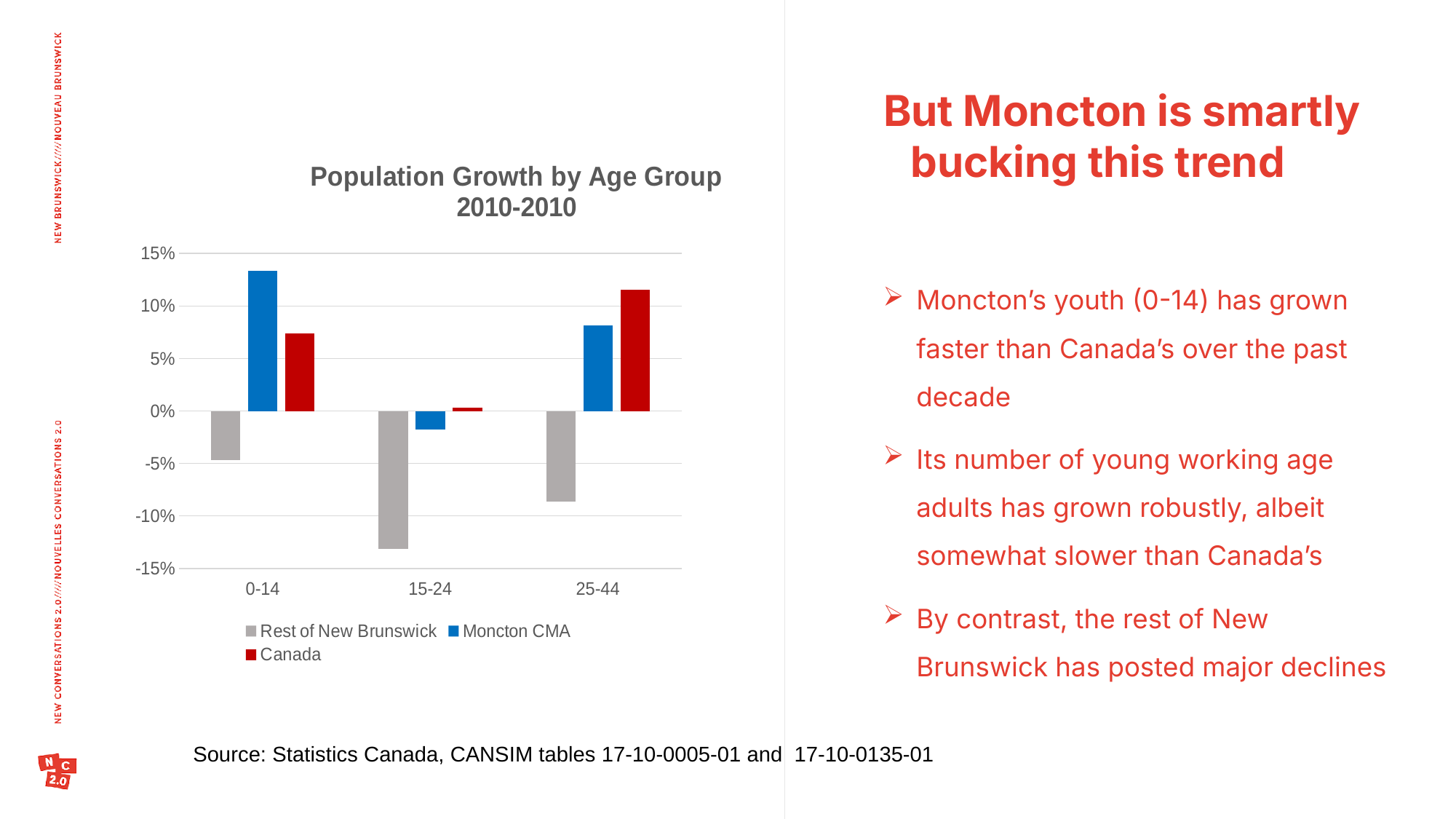

But Moncton is smartly bucking this trend

### Chart: Population Growth by Age Group
2010-2010

| Category | Rest of New Brunswick | Moncton CMA | Canada |
|---|---|---|---|
| 0-14 | -0.047016040002597626 | 0.1336251529699708 | 0.0740770517022511 |
| 15-24 | -0.1310563315747444 | -0.017520588072735266 | 0.0028045124230777763 |
| 25-44 | -0.08628518339199953 | 0.0811663503487714 | 0.11536684451748291 |
Moncton’s youth (0-14) has grown faster than Canada’s over the past decade
Its number of young working age adults has grown robustly, albeit somewhat slower than Canada’s
By contrast, the rest of New Brunswick has posted major declines
Source: Statistics Canada, CANSIM tables 17-10-0005-01 and  17-10-0135-01